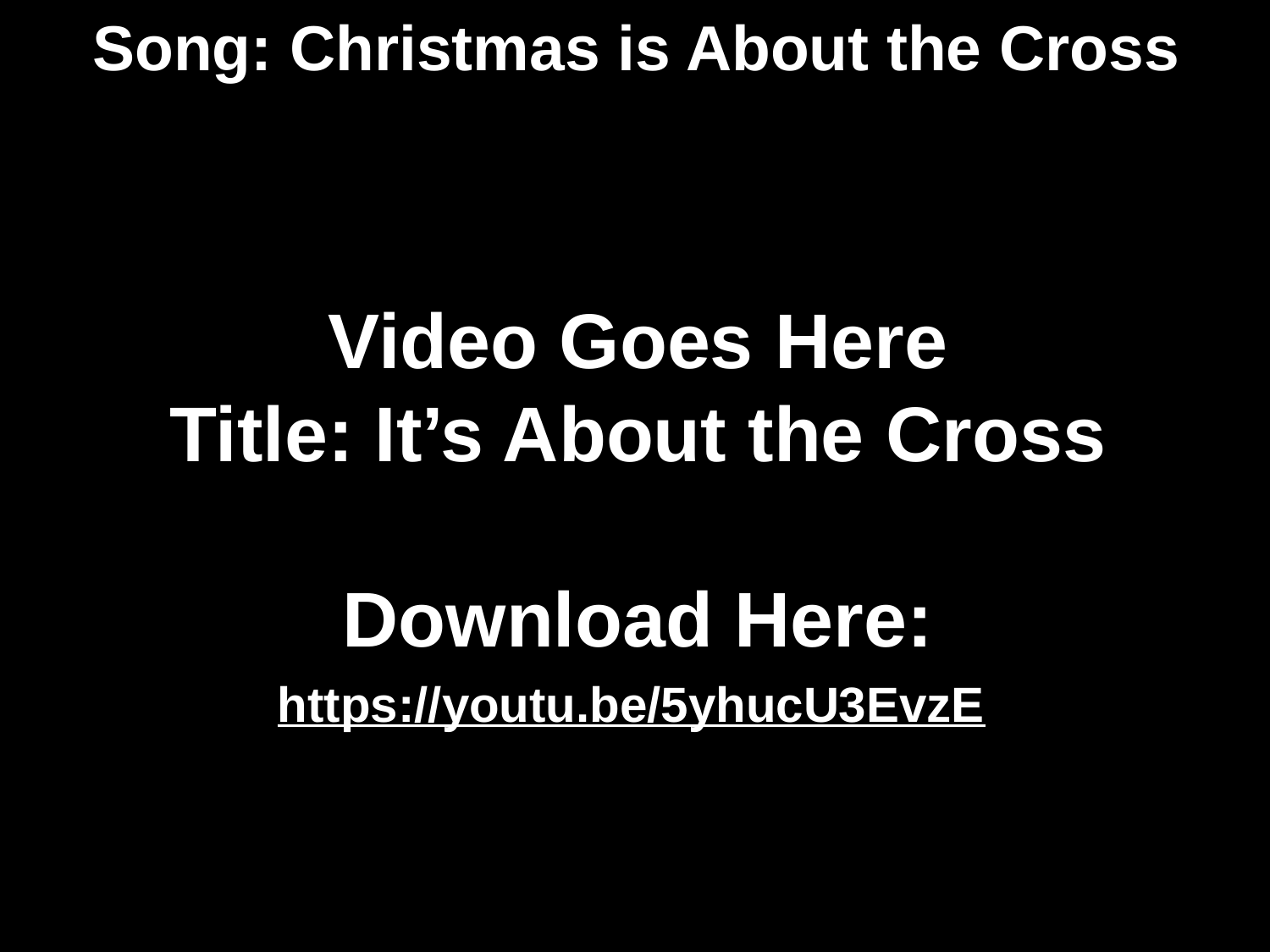

# Song: Christmas is About the Cross

Video Goes Here
Title: It’s About the Cross
Download Here:
https://youtu.be/5yhucU3EvzE